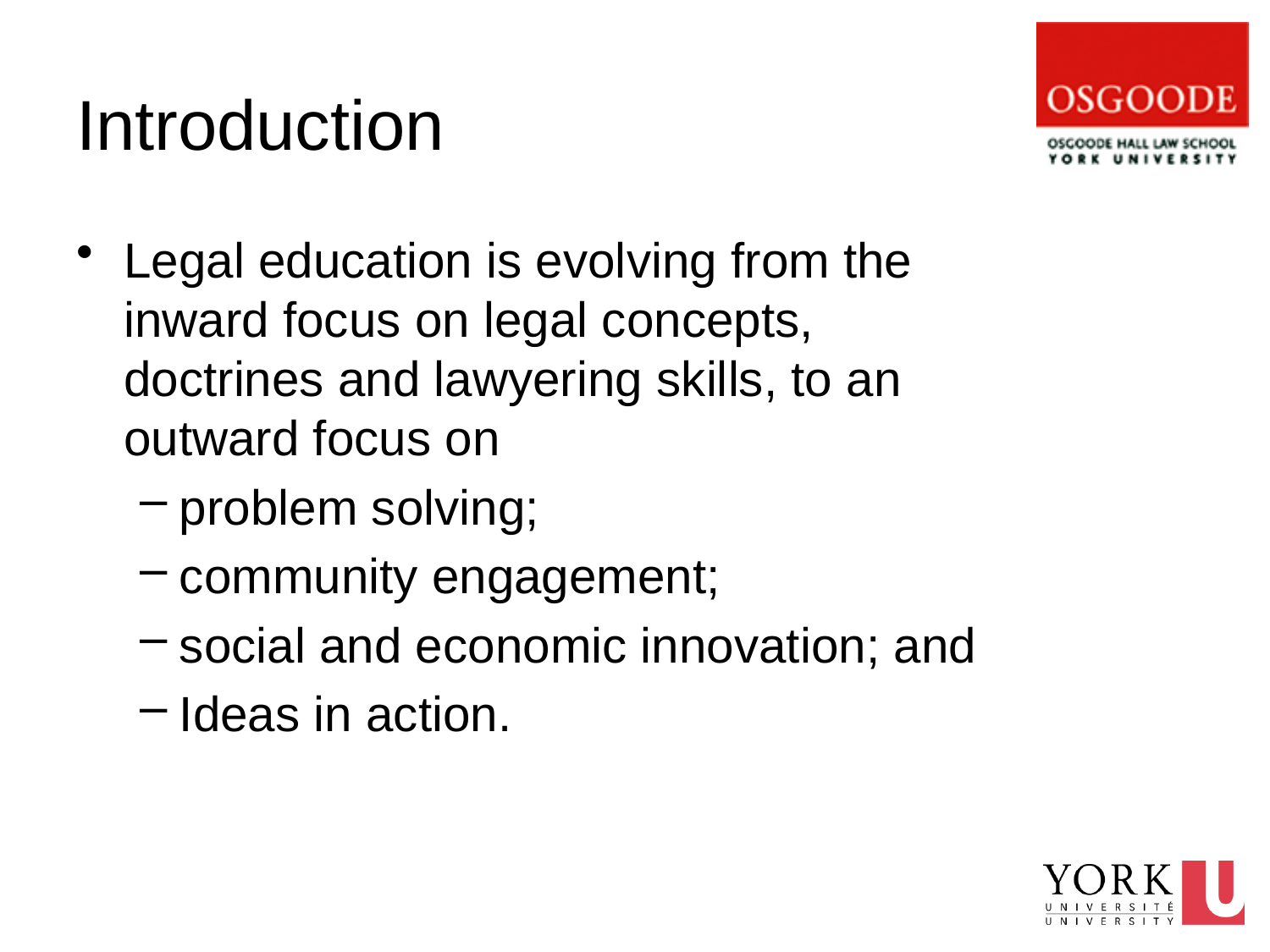

# Introduction
Legal education is evolving from the inward focus on legal concepts, doctrines and lawyering skills, to an outward focus on
problem solving;
community engagement;
social and economic innovation; and
Ideas in action.